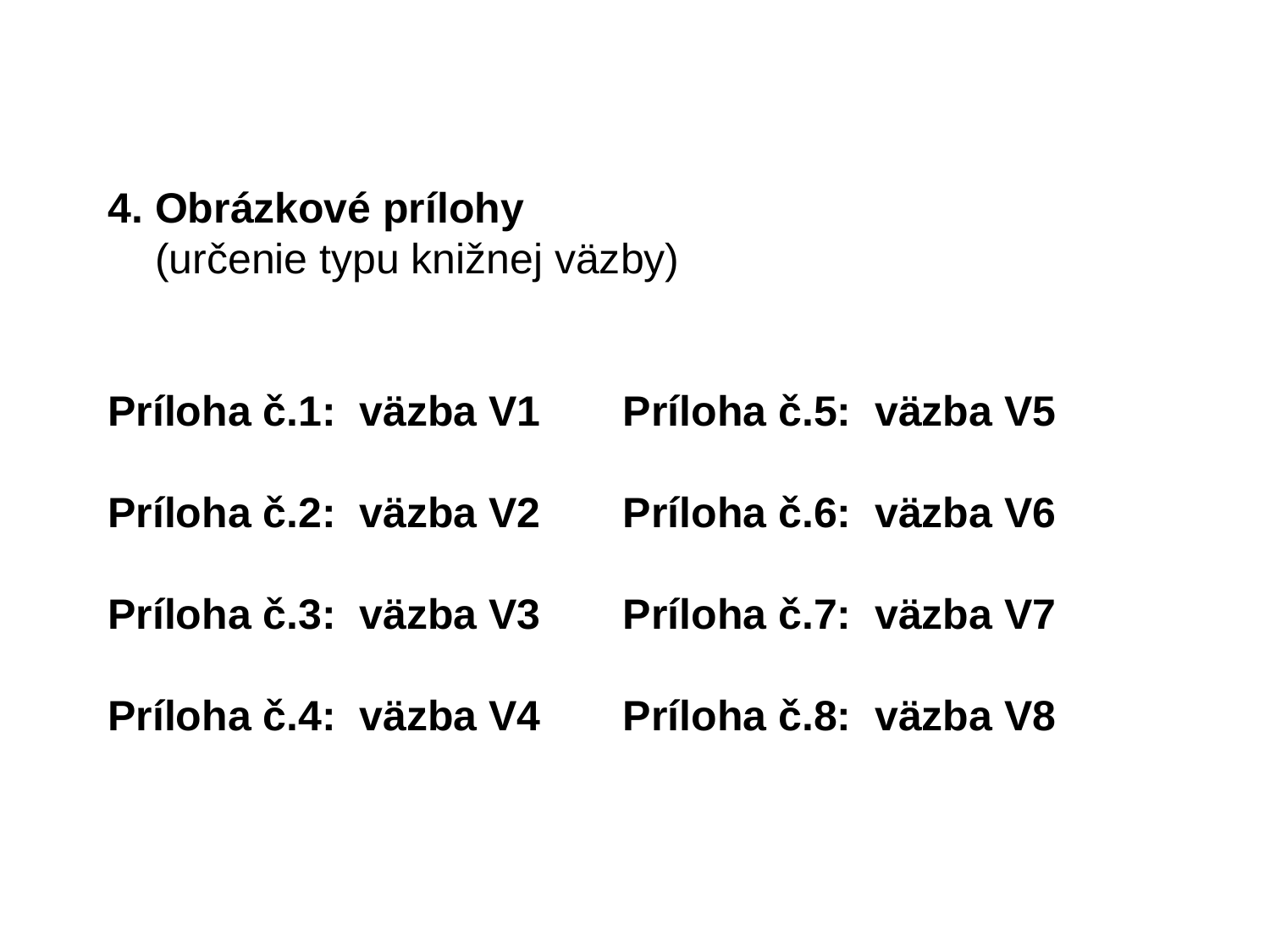

# 4. Obrázkové prílohy (určenie typu knižnej väzby) Príloha č.1:  väzba V1       Príloha č.5:  väzba V5 Príloha č.2:  väzba V2       Príloha č.6:  väzba V6 Príloha č.3:  väzba V3       Príloha č.7:  väzba V7 Príloha č.4:  väzba V4       Príloha č.8:  väzba V8